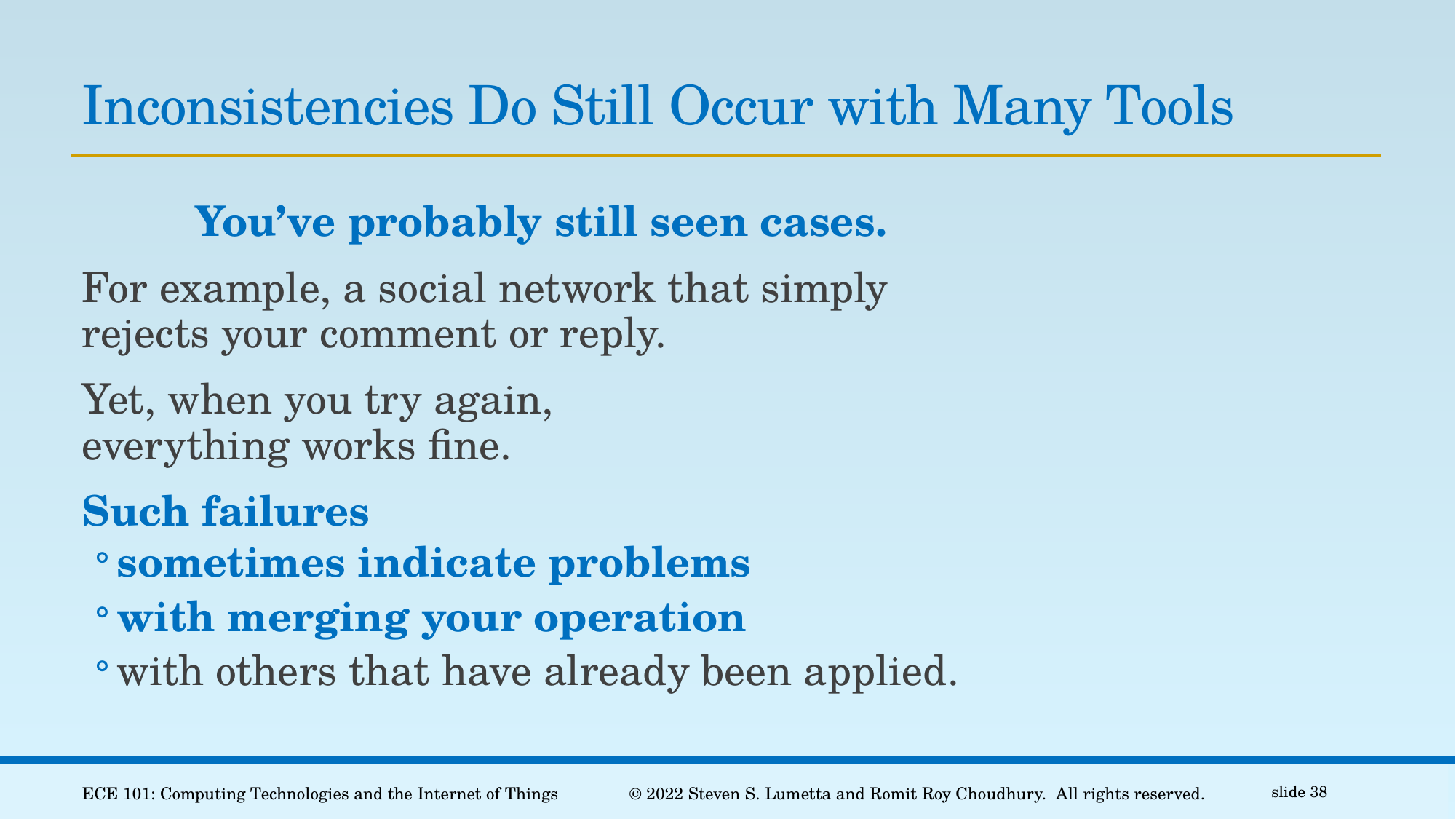

# Inconsistencies Do Still Occur with Many Tools
You’ve probably still seen cases.
For example, a social network that simply rejects your comment or reply.
Yet, when you try again,
everything works fine.
Such failures
sometimes indicate problems
with merging your operation
with others that have already been applied.

ECE 101: Computing Technologies and the Internet of Things
© 2022 Steven S. Lumetta and Romit Roy Choudhury.  All rights reserved.
slide 38